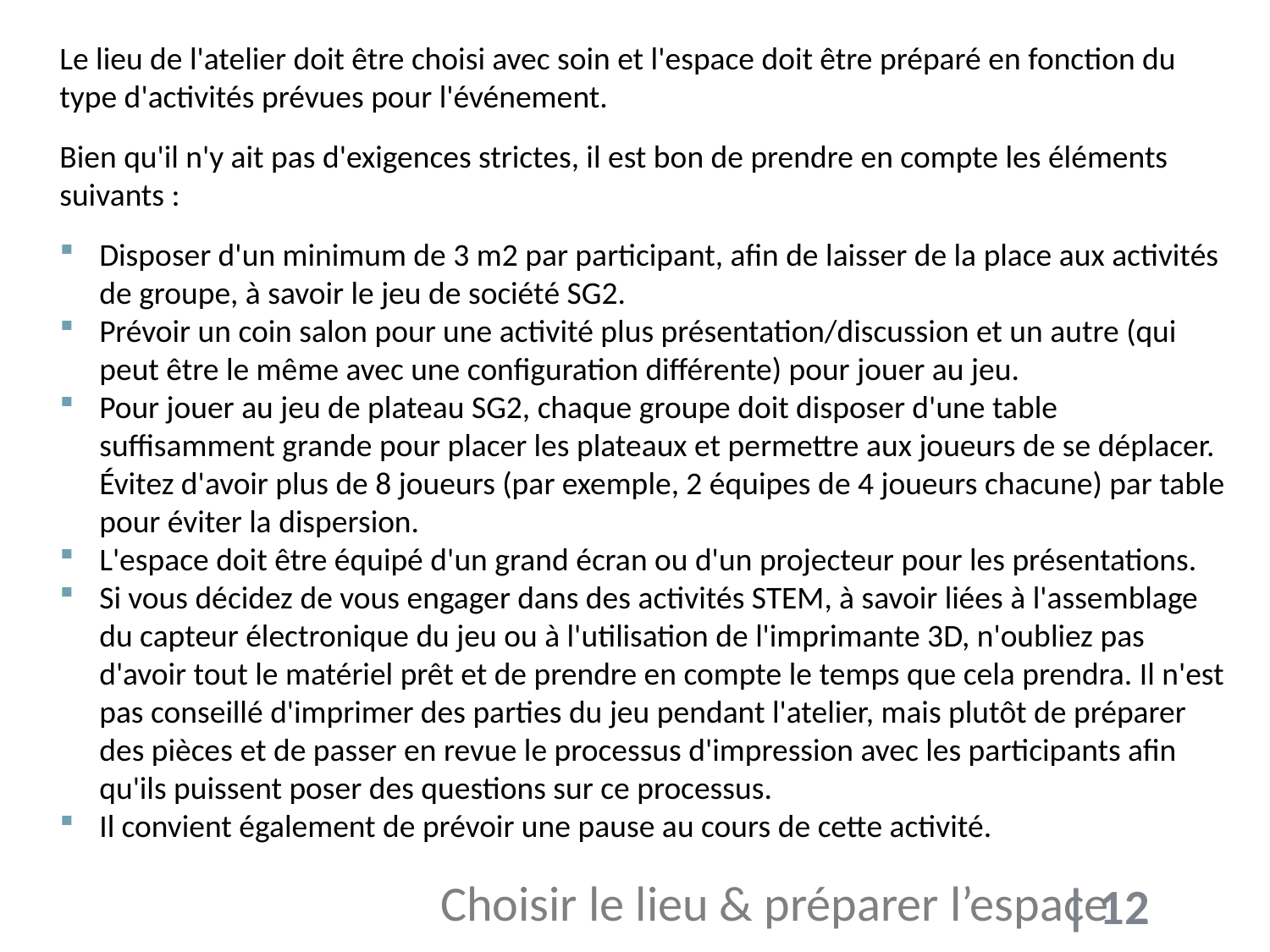

Le lieu de l'atelier doit être choisi avec soin et l'espace doit être préparé en fonction du type d'activités prévues pour l'événement.

Bien qu'il n'y ait pas d'exigences strictes, il est bon de prendre en compte les éléments suivants :

Disposer d'un minimum de 3 m2 par participant, afin de laisser de la place aux activités de groupe, à savoir le jeu de société SG2.
Prévoir un coin salon pour une activité plus présentation/discussion et un autre (qui peut être le même avec une configuration différente) pour jouer au jeu.
Pour jouer au jeu de plateau SG2, chaque groupe doit disposer d'une table suffisamment grande pour placer les plateaux et permettre aux joueurs de se déplacer. Évitez d'avoir plus de 8 joueurs (par exemple, 2 équipes de 4 joueurs chacune) par table pour éviter la dispersion.
L'espace doit être équipé d'un grand écran ou d'un projecteur pour les présentations.
Si vous décidez de vous engager dans des activités STEM, à savoir liées à l'assemblage du capteur électronique du jeu ou à l'utilisation de l'imprimante 3D, n'oubliez pas d'avoir tout le matériel prêt et de prendre en compte le temps que cela prendra. Il n'est pas conseillé d'imprimer des parties du jeu pendant l'atelier, mais plutôt de préparer des pièces et de passer en revue le processus d'impression avec les participants afin qu'ils puissent poser des questions sur ce processus.
Il convient également de prévoir une pause au cours de cette activité.

Choisir le lieu & préparer l’espace